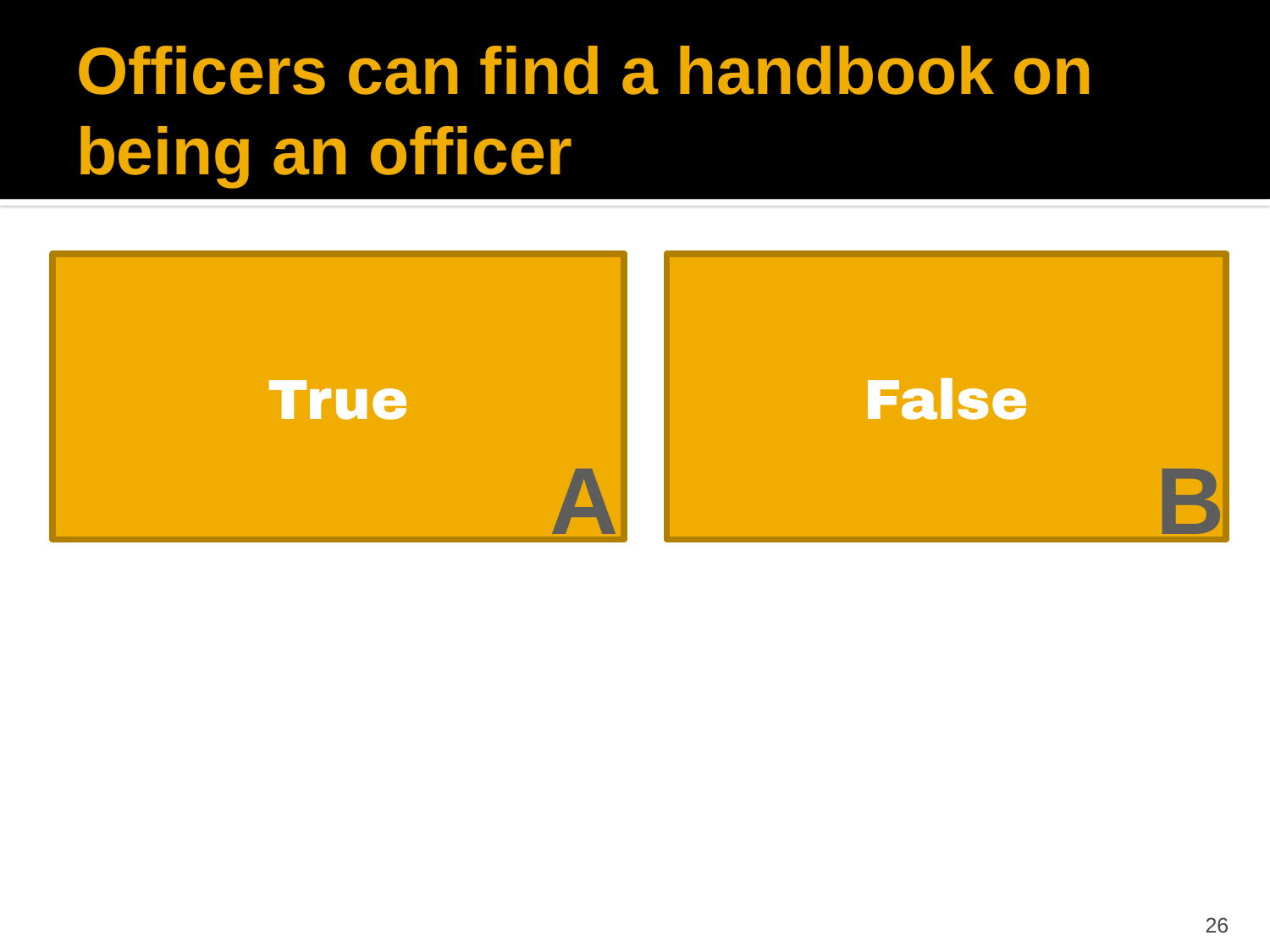

# Officers can find a handbook on being an officer
True
False
A
B
26